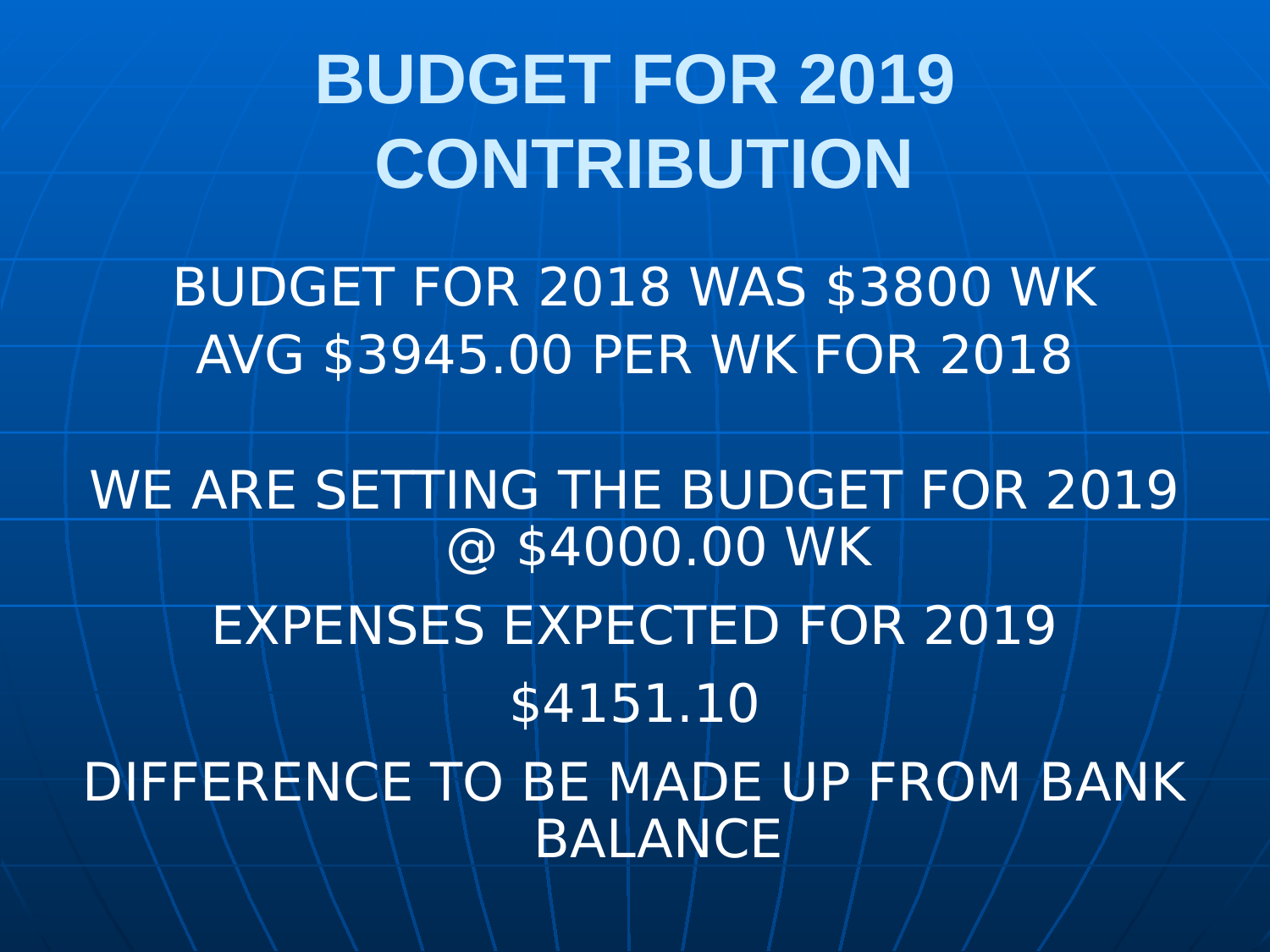

# BUDGET FOR 2019 CONTRIBUTION
BUDGET FOR 2018 WAS $3800 WK
AVG $3945.00 PER WK FOR 2018

WE ARE SETTING THE BUDGET FOR 2019 @ $4000.00 WK
EXPENSES EXPECTED FOR 2019
$4151.10
DIFFERENCE TO BE MADE UP FROM BANK BALANCE